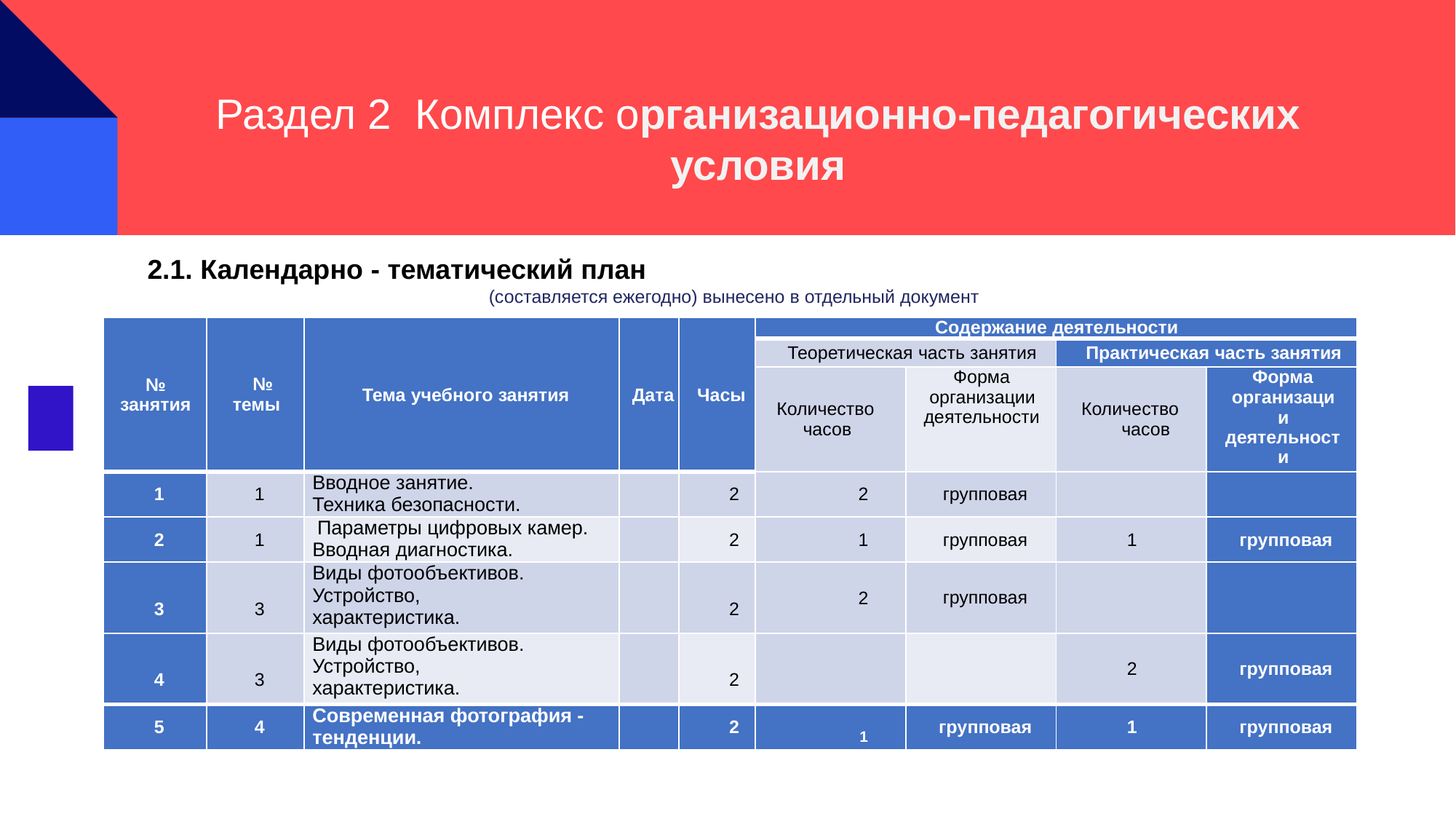

Раздел 2  Комплекс организационно-педагогических условия
2.1. Календарно - тематический план
(составляется ежегодно) вынесено в отдельный документ

| № занятия | № темы | Тема учебного занятия | Дата | Часы | Содержание деятельности |  |  |  |
| --- | --- | --- | --- | --- | --- | --- | --- | --- |
|  |  |  |  |  | Теоретическая часть занятия |  | Практическая часть занятия |  |
|  |  |  |  |  | Количество часов | Форма организации деятельности | Количество часов | Форма организации деятельности |
| 1 | 1 | Вводное занятие. Техника безопасности. |  | 2 | 2 | групповая |  |  |
| 2 | 1 | Параметры цифровых камер. Вводная диагностика. |  | 2 | 1 | групповая | 1 | групповая |
| 3 | 3 | Виды фотообъективов. Устройство, характеристика. |  | 2 | 2 | групповая |  |  |
| 4 | 3 | Виды фотообъективов. Устройство, характеристика. |  | 2 |  |  | 2 | групповая |
| 5 | 4 | Современная фотография - тенденции. |  | 2 | 1 | групповая | 1 | групповая |